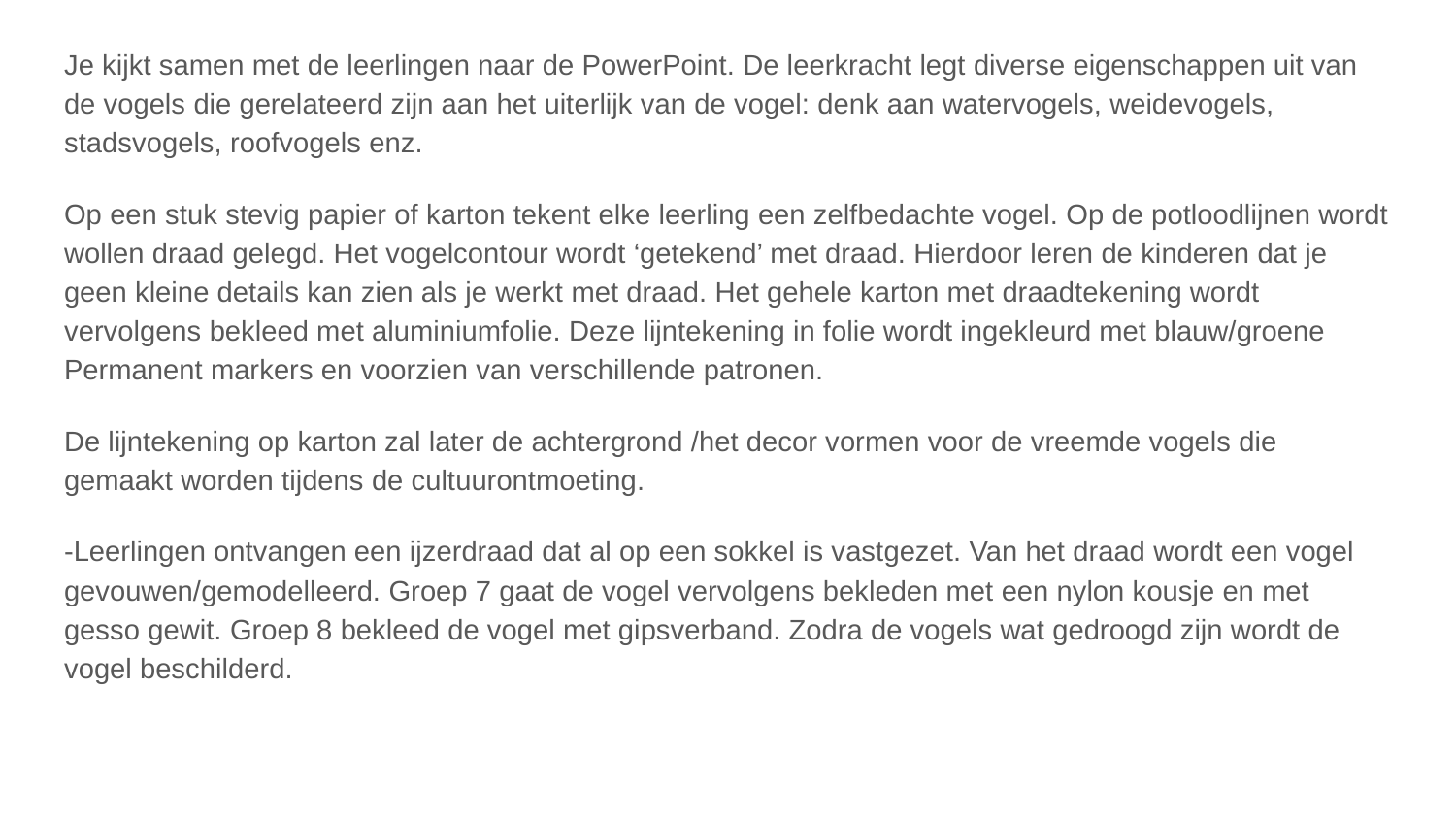

Je kijkt samen met de leerlingen naar de PowerPoint. De leerkracht legt diverse eigenschappen uit van de vogels die gerelateerd zijn aan het uiterlijk van de vogel: denk aan watervogels, weidevogels, stadsvogels, roofvogels enz.
Op een stuk stevig papier of karton tekent elke leerling een zelfbedachte vogel. Op de potloodlijnen wordt wollen draad gelegd. Het vogelcontour wordt ‘getekend’ met draad. Hierdoor leren de kinderen dat je geen kleine details kan zien als je werkt met draad. Het gehele karton met draadtekening wordt vervolgens bekleed met aluminiumfolie. Deze lijntekening in folie wordt ingekleurd met blauw/groene Permanent markers en voorzien van verschillende patronen.
De lijntekening op karton zal later de achtergrond /het decor vormen voor de vreemde vogels die gemaakt worden tijdens de cultuurontmoeting.
-Leerlingen ontvangen een ijzerdraad dat al op een sokkel is vastgezet. Van het draad wordt een vogel gevouwen/gemodelleerd. Groep 7 gaat de vogel vervolgens bekleden met een nylon kousje en met gesso gewit. Groep 8 bekleed de vogel met gipsverband. Zodra de vogels wat gedroogd zijn wordt de vogel beschilderd.